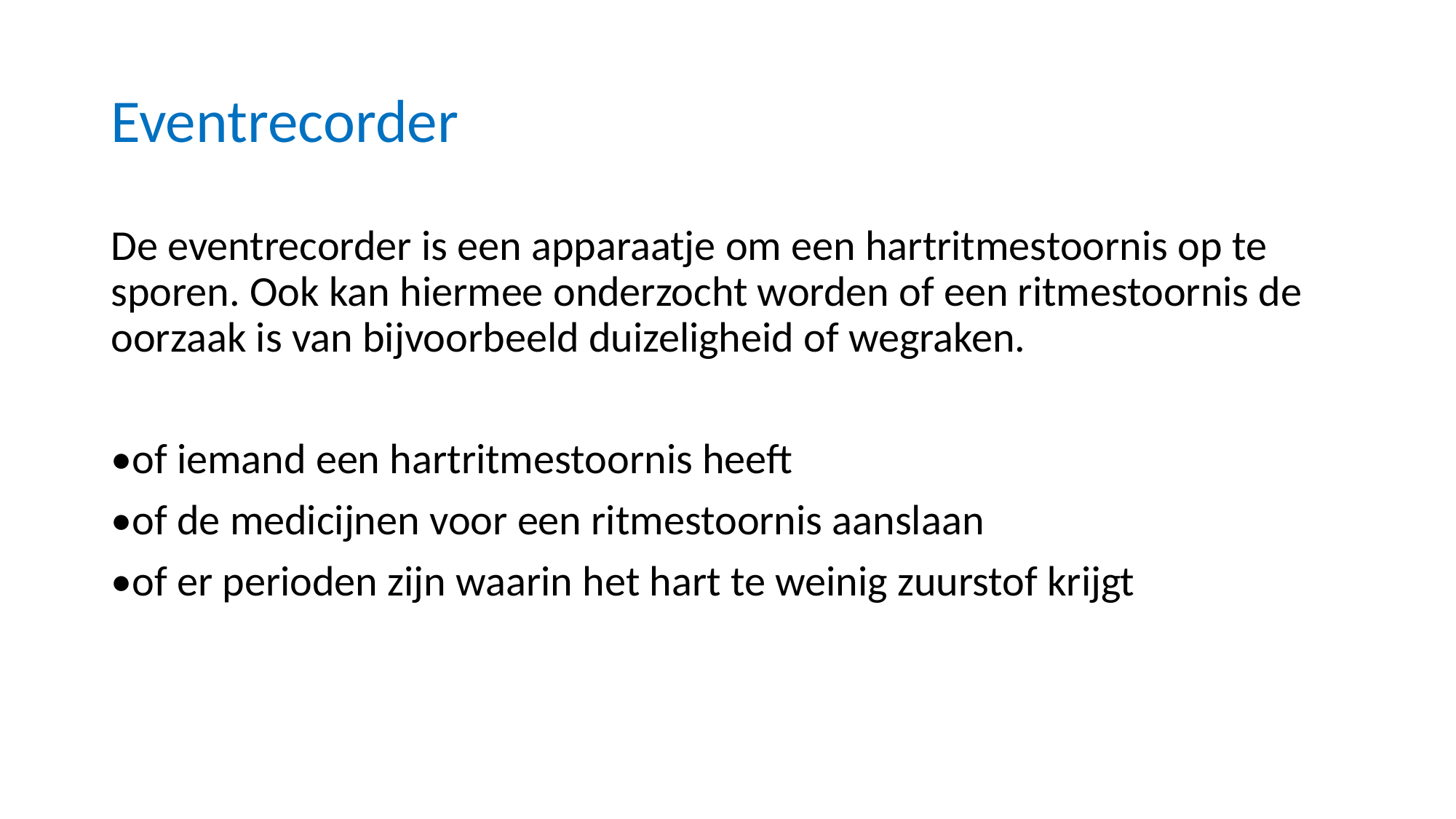

# Eventrecorder
De eventrecorder is een apparaatje om een hartritmestoornis op te sporen. Ook kan hiermee onderzocht worden of een ritmestoornis de oorzaak is van bijvoorbeeld duizeligheid of wegraken.

•of iemand een hartritmestoornis heeft
•of de medicijnen voor een ritmestoornis aanslaan
•of er perioden zijn waarin het hart te weinig zuurstof krijgt